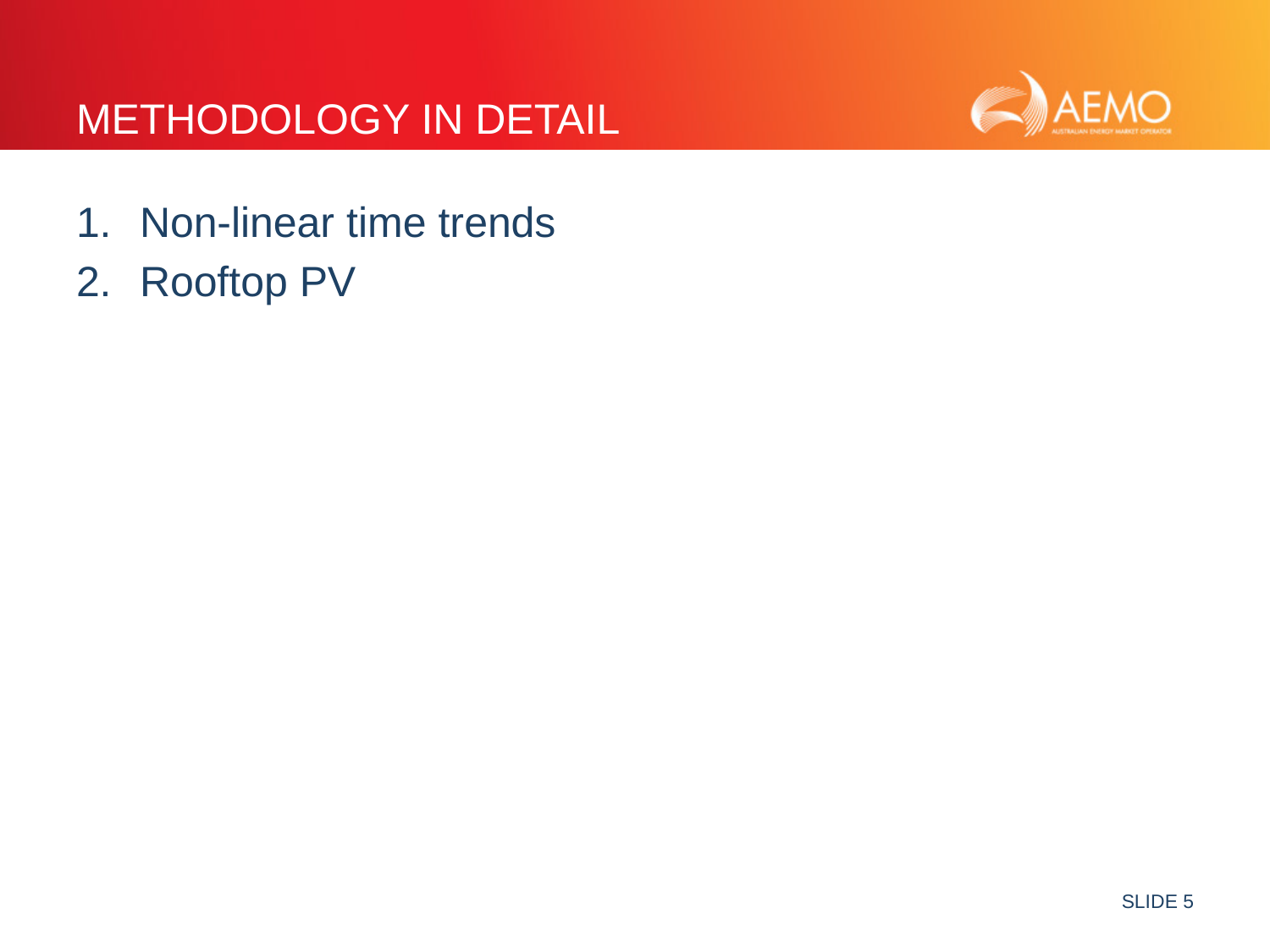

# Methodology in detail
Non-linear time trends
Rooftop PV